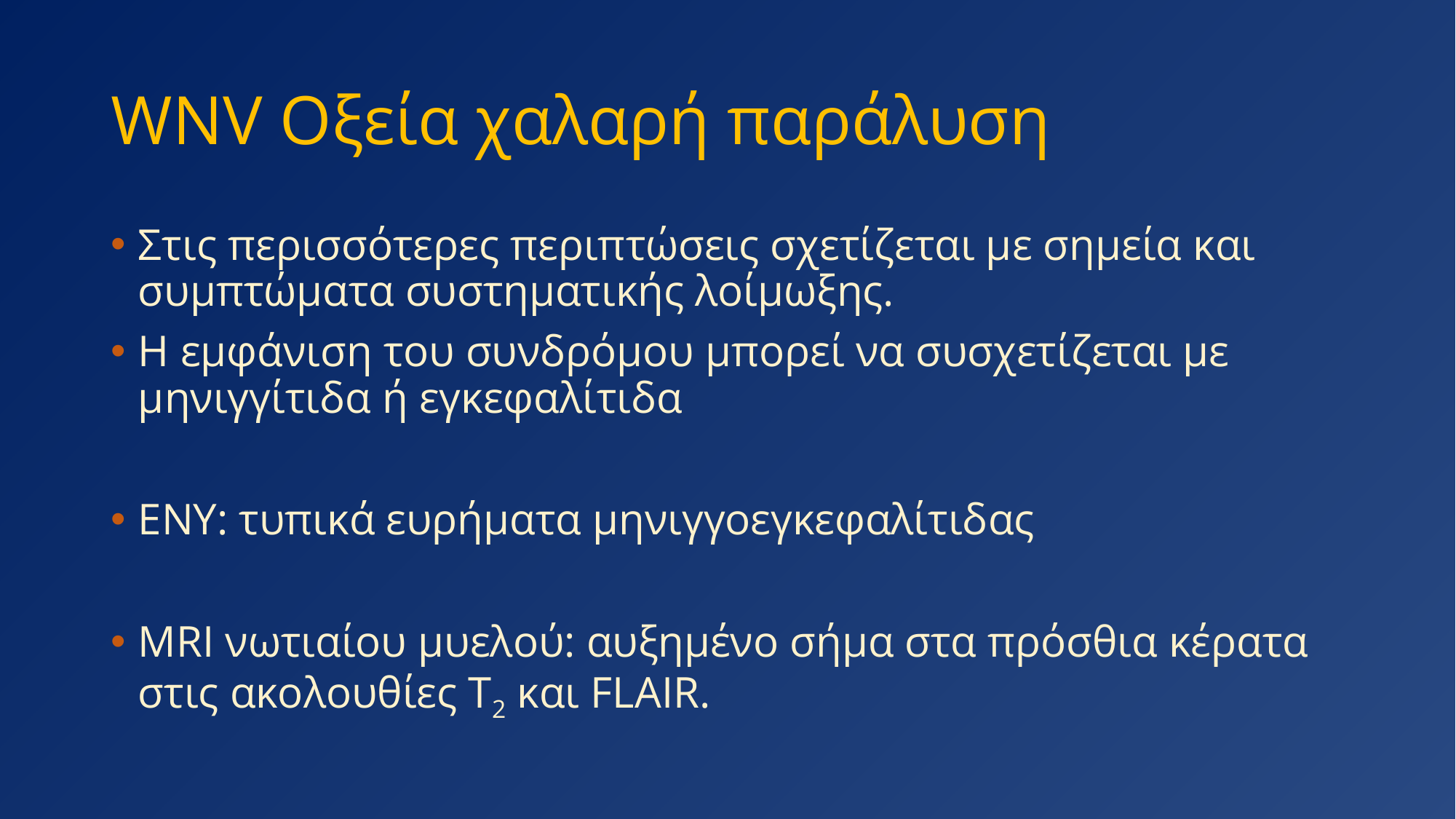

# WNV Οξεία χαλαρή παράλυση
Στις περισσότερες περιπτώσεις σχετίζεται με σημεία και συμπτώματα συστηματικής λοίμωξης.
Η εμφάνιση του συνδρόμου μπορεί να συσχετίζεται με μηνιγγίτιδα ή εγκεφαλίτιδα

ΕΝΥ: τυπικά ευρήματα μηνιγγοεγκεφαλίτιδας

MRI νωτιαίου μυελού: αυξημένο σήμα στα πρόσθια κέρατα στις ακολουθίες Τ2 και FLAIR.